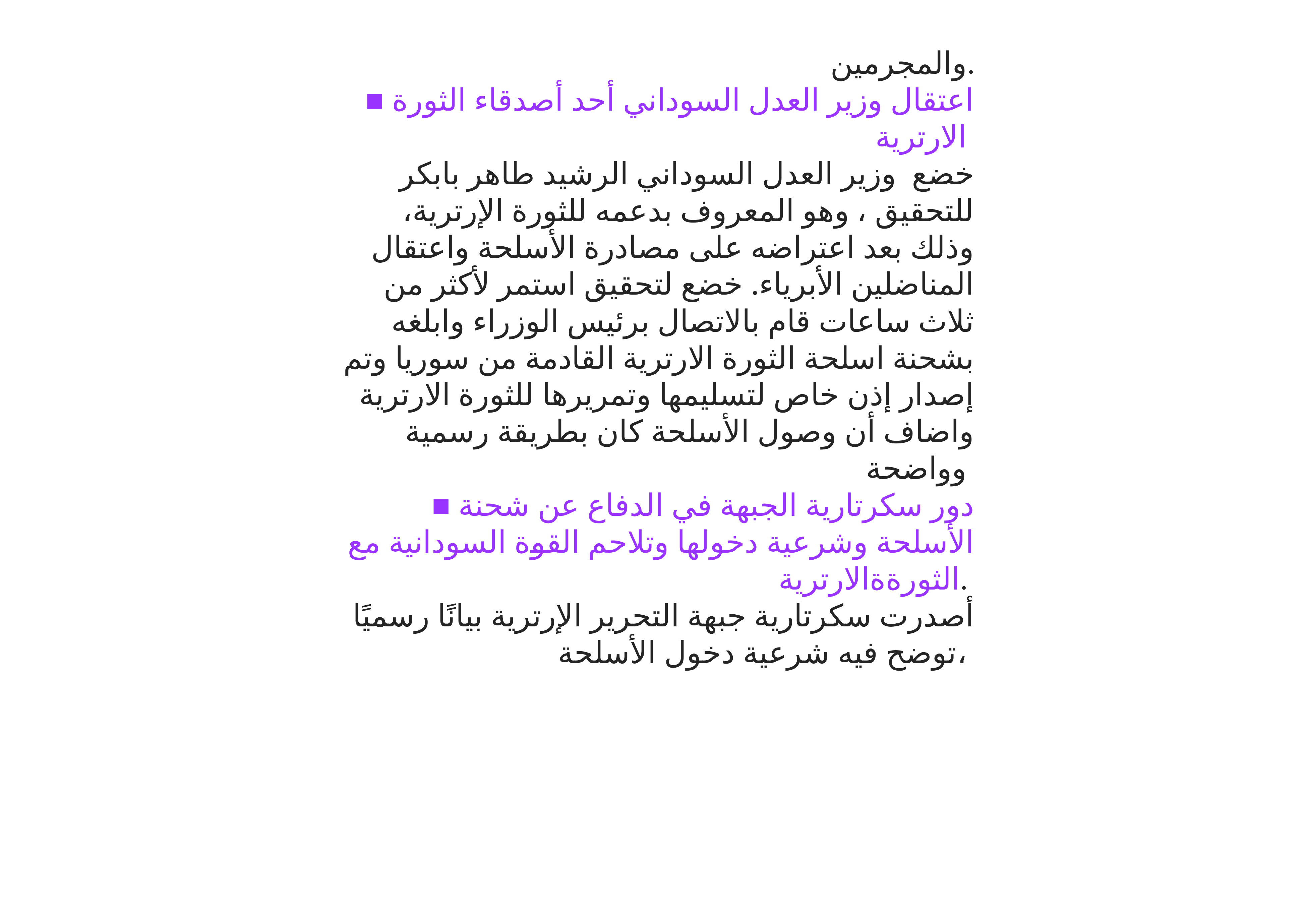

والمجرمين.
■ اعتقال وزير العدل السوداني أحد أصدقاء الثورة الارترية
 خضع  وزير العدل السوداني الرشيد طاهر بابكر للتحقيق ، وهو المعروف بدعمه للثورة الإرترية، وذلك بعد اعتراضه على مصادرة الأسلحة واعتقال المناضلين الأبرياء. خضع لتحقيق استمر لأكثر من ثلاث ساعات قام بالاتصال برئيس الوزراء وابلغه بشحنة اسلحة الثورة الارترية القادمة من سوريا وتم إصدار إذن خاص لتسليمها وتمريرها للثورة الارترية واضاف أن وصول الأسلحة كان بطريقة رسمية وواضحة
■ دور سكرتارية الجبهة في الدفاع عن شحنة الأسلحة وشرعية دخولها وتلاحم القوة السودانية مع الثورةةالارترية.
أصدرت سكرتارية جبهة التحرير الإرترية بيانًا رسميًا توضح فيه شرعية دخول الأسلحة،